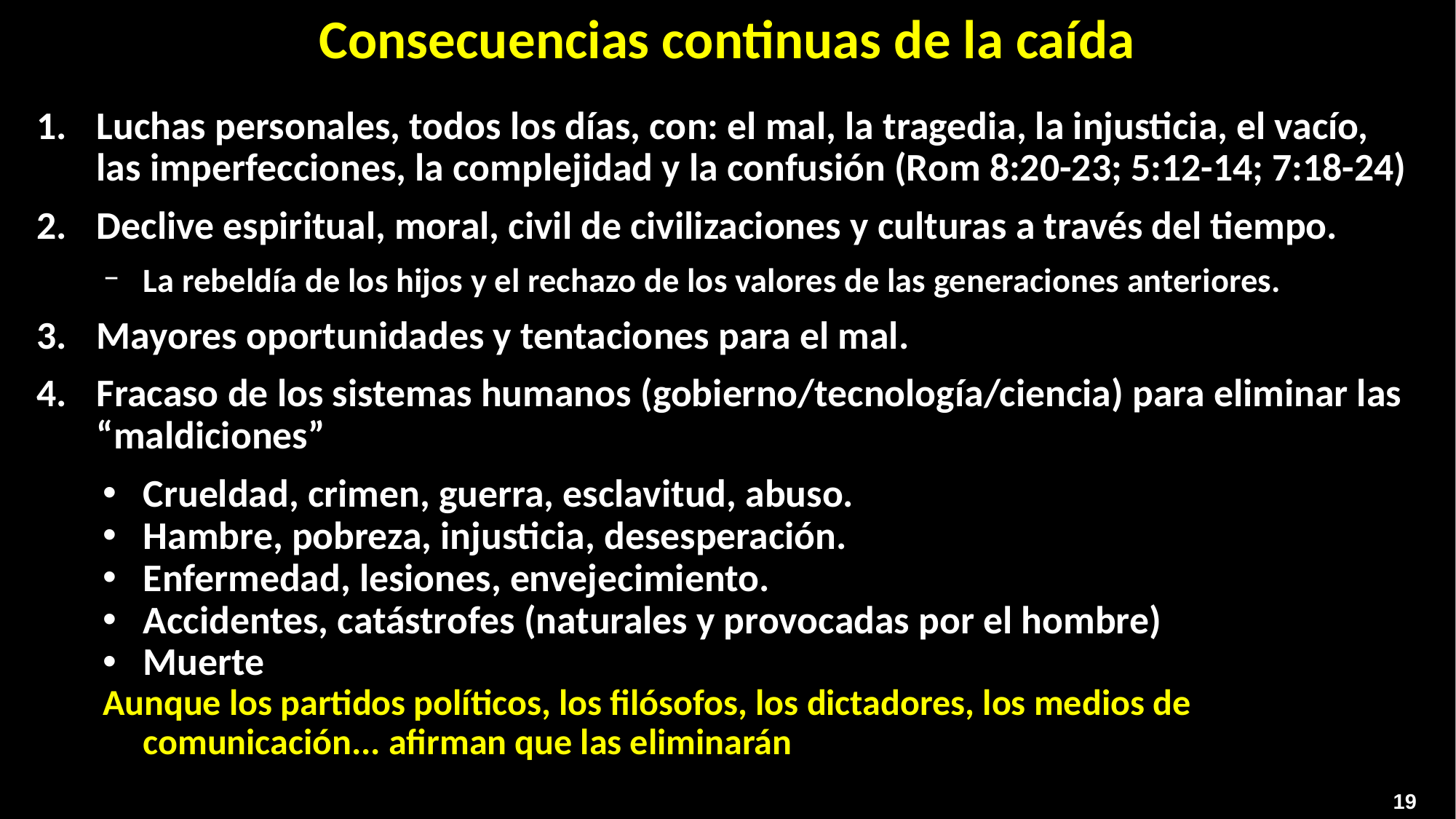

Consecuencias continuas de la caída
Luchas personales, todos los días, con: el mal, la tragedia, la injusticia, el vacío, las imperfecciones, la complejidad y la confusión (Rom 8:20-23; 5:12-14; 7:18-24)
Declive espiritual, moral, civil de civilizaciones y culturas a través del tiempo.
La rebeldía de los hijos y el rechazo de los valores de las generaciones anteriores.
Mayores oportunidades y tentaciones para el mal.
Fracaso de los sistemas humanos (gobierno/tecnología/ciencia) para eliminar las “maldiciones”
Crueldad, crimen, guerra, esclavitud, abuso.
Hambre, pobreza, injusticia, desesperación.
Enfermedad, lesiones, envejecimiento.
Accidentes, catástrofes (naturales y provocadas por el hombre)
Muerte
Aunque los partidos políticos, los filósofos, los dictadores, los medios de comunicación... afirman que las eliminarán
19